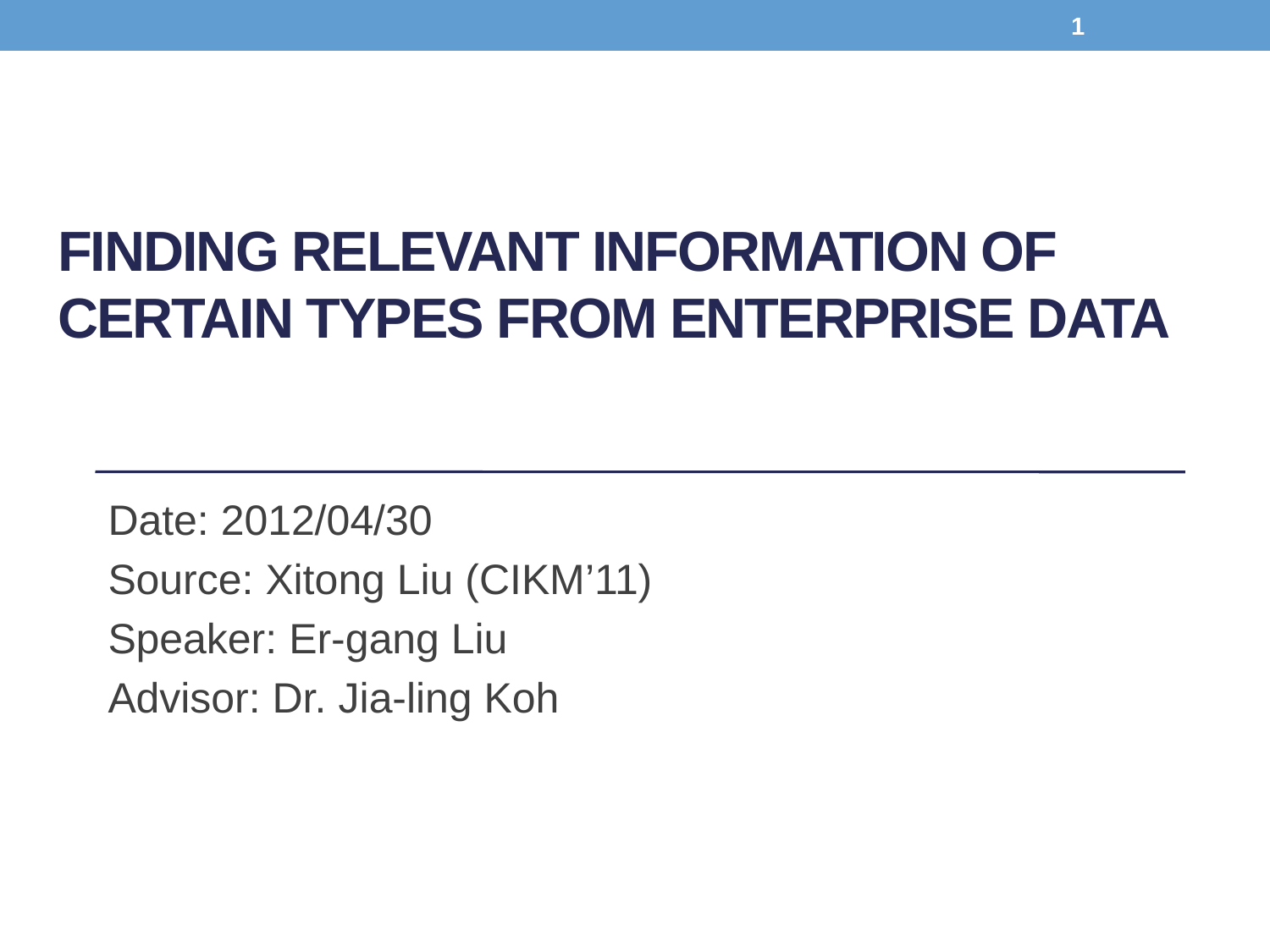

1
# Finding Relevant Information of Certain Types from Enterprise Data
Date: 2012/04/30
Source: Xitong Liu (CIKM’11)
Speaker: Er-gang Liu
Advisor: Dr. Jia-ling Koh